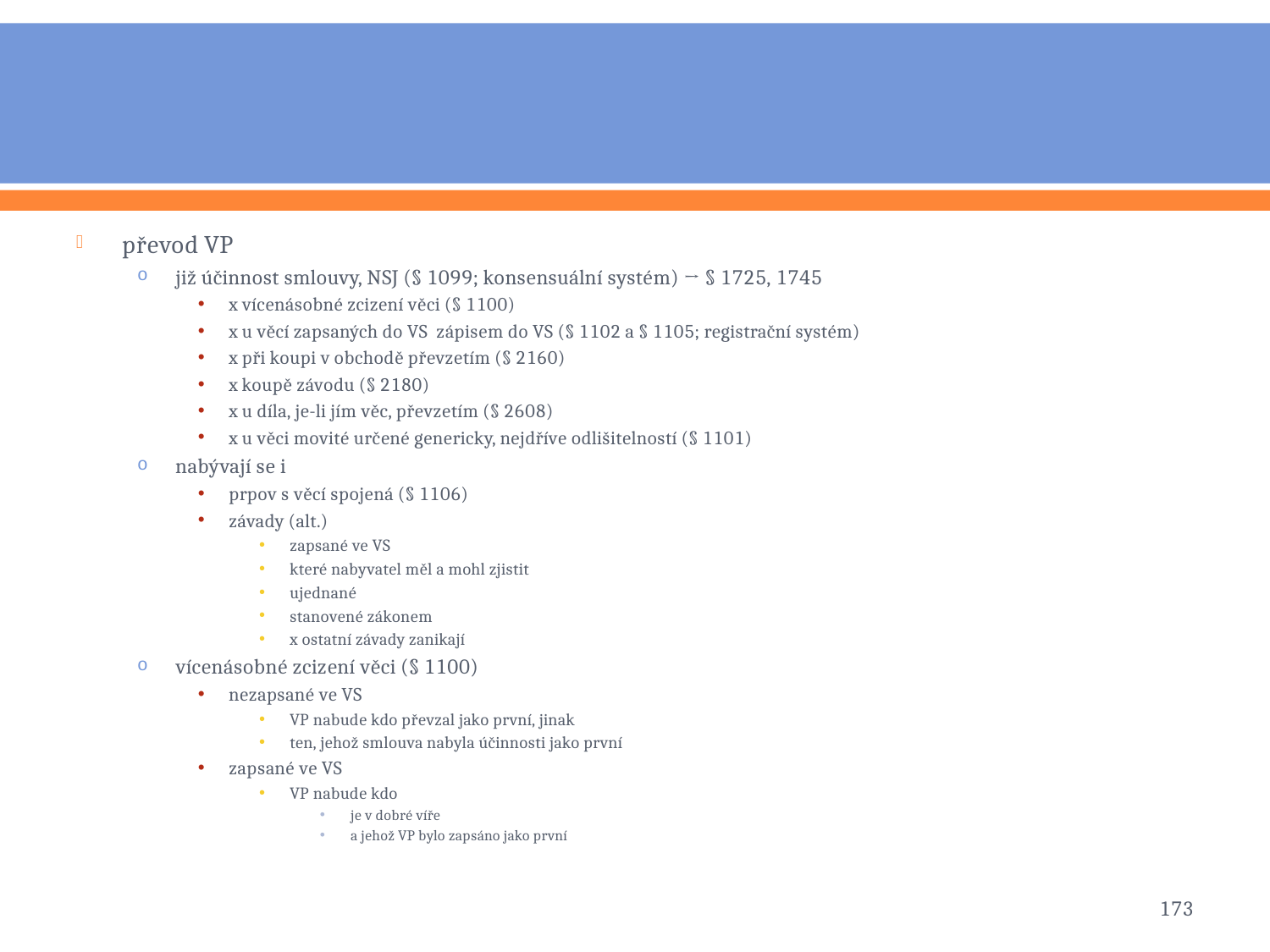

#
převod VP
již účinnost smlouvy, NSJ (§ 1099; konsensuální systém) → § 1725, 1745
x vícenásobné zcizení věci (§ 1100)
x u věcí zapsaných do VS  zápisem do VS (§ 1102 a § 1105; registrační systém)
x při koupi v obchodě převzetím (§ 2160)
x koupě závodu (§ 2180)
x u díla, je-li jím věc, převzetím (§ 2608)
x u věci movité určené genericky, nejdříve odlišitelností (§ 1101)
nabývají se i
prpov s věcí spojená (§ 1106)
závady (alt.)
zapsané ve VS
které nabyvatel měl a mohl zjistit
ujednané
stanovené zákonem
x ostatní závady zanikají
vícenásobné zcizení věci (§ 1100)
nezapsané ve VS
VP nabude kdo převzal jako první, jinak
ten, jehož smlouva nabyla účinnosti jako první
zapsané ve VS
VP nabude kdo
je v dobré víře
a jehož VP bylo zapsáno jako první

173